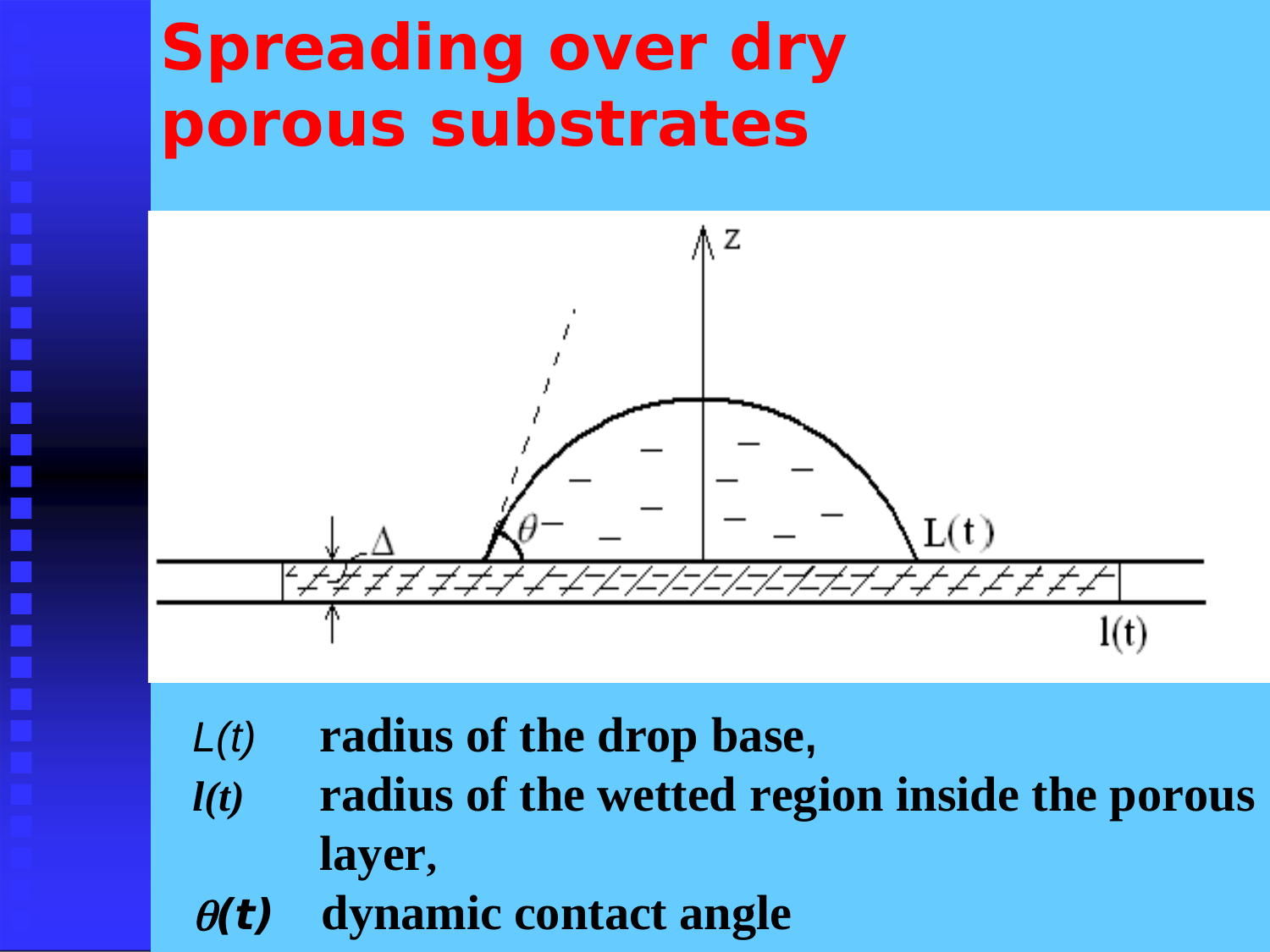

# Spreading over dry
porous substrates

radius of the drop base,
radius of the wetted region inside the porous layer,
L(t)
l(t)

θ(t)	dynamic contact angle